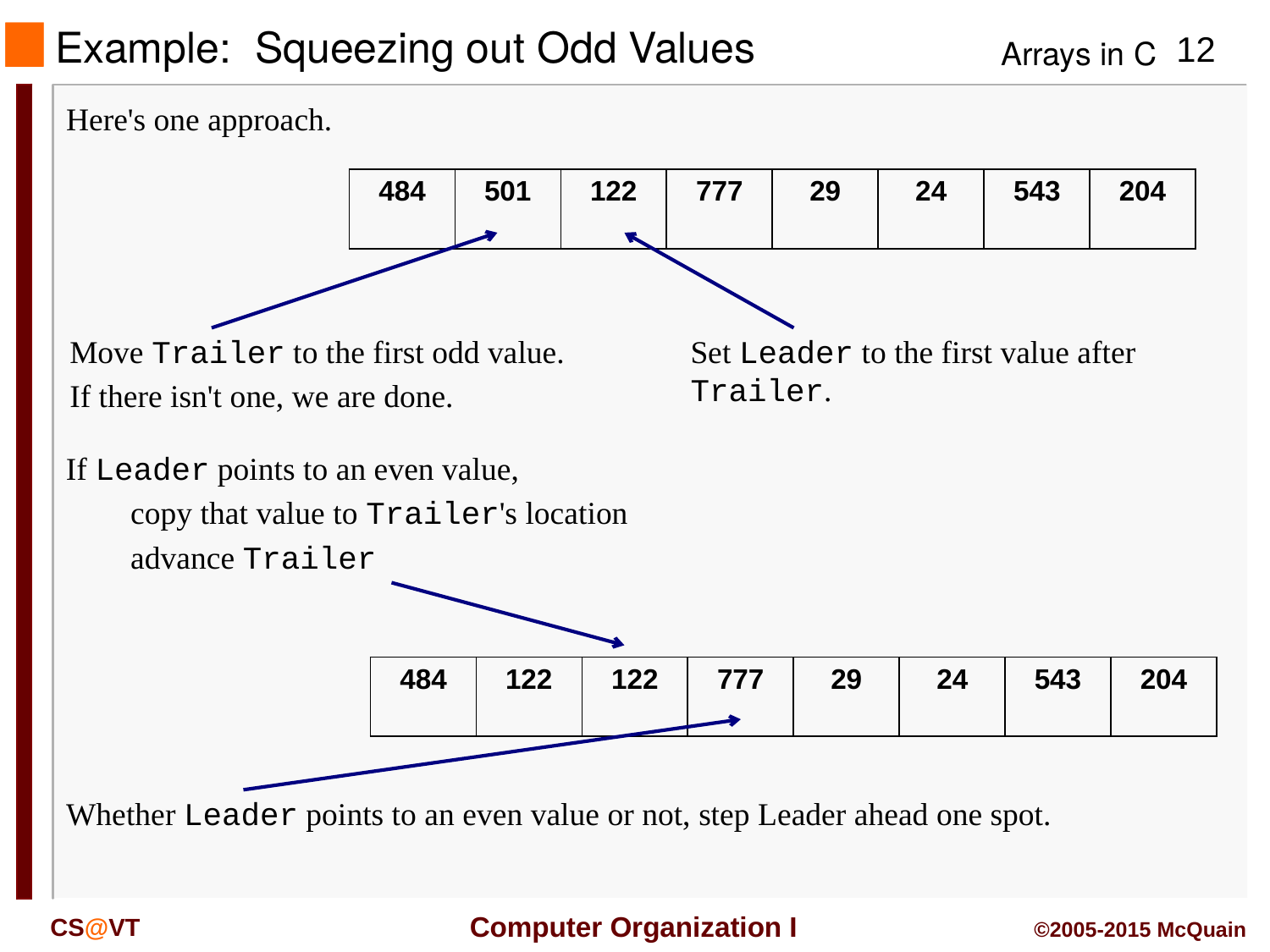

# Example:  Squeezing out Odd Values
Here's one approach.
| 484 | 501 | 122 | 777 | 29 | 24 | 543 | 204 |
| --- | --- | --- | --- | --- | --- | --- | --- |
Move Trailer to the first odd value.
If there isn't one, we are done.
Set Leader to the first value after Trailer.
If Leader points to an even value,
	copy that value to Trailer's location
	advance Trailer
| 484 | 122 | 122 | 777 | 29 | 24 | 543 | 204 |
| --- | --- | --- | --- | --- | --- | --- | --- |
Whether Leader points to an even value or not, step Leader ahead one spot.